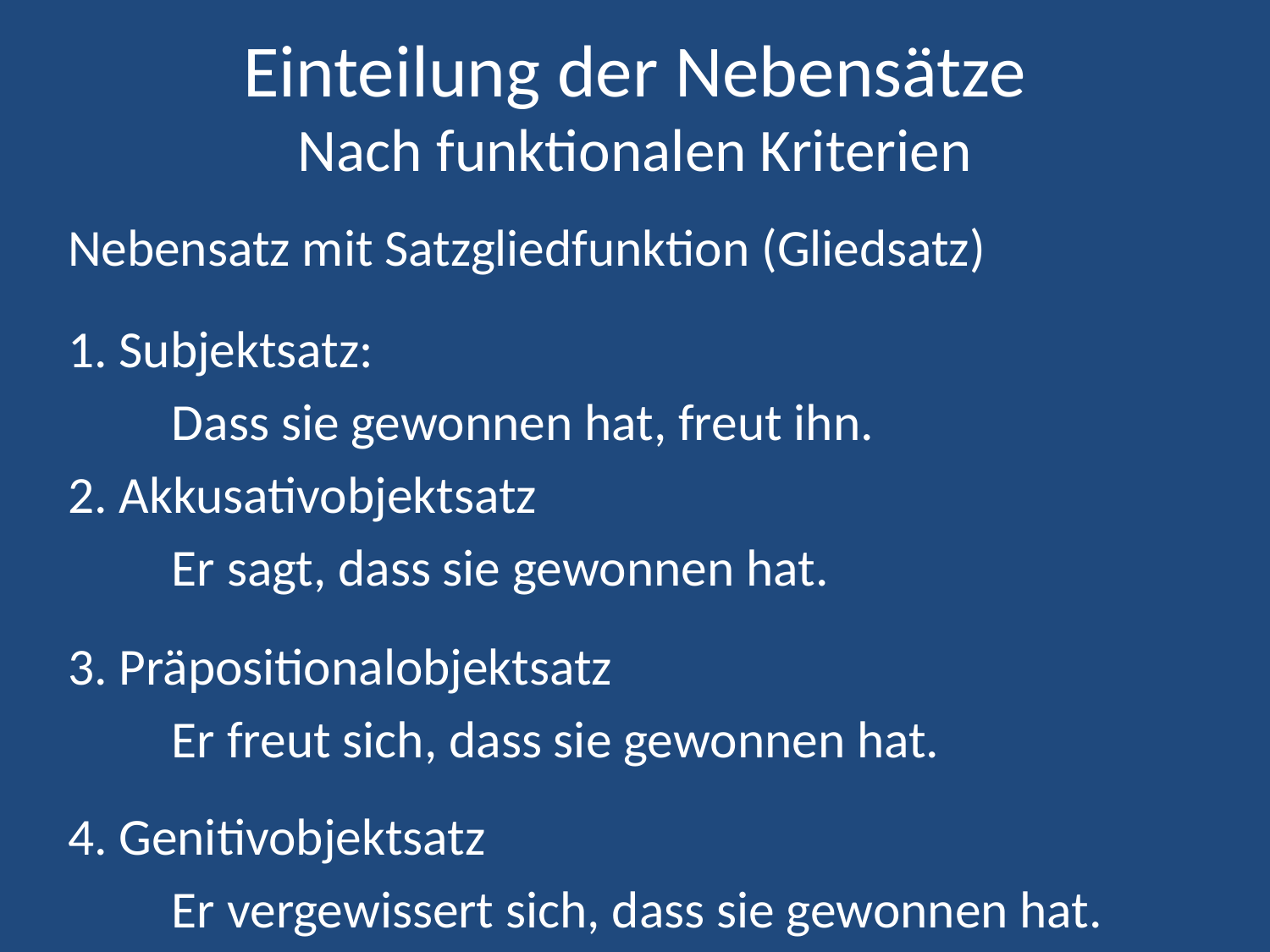

# Einteilung der Nebensätze Nach funktionalen Kriterien
Nebensatz mit Satzgliedfunktion (Gliedsatz)

1. Subjektsatz:
	Dass sie gewonnen hat, freut ihn.
2. Akkusativobjektsatz
	Er sagt, dass sie gewonnen hat.

3. Präpositionalobjektsatz
	Er freut sich, dass sie gewonnen hat.

4. Genitivobjektsatz
	Er vergewissert sich, dass sie gewonnen hat.